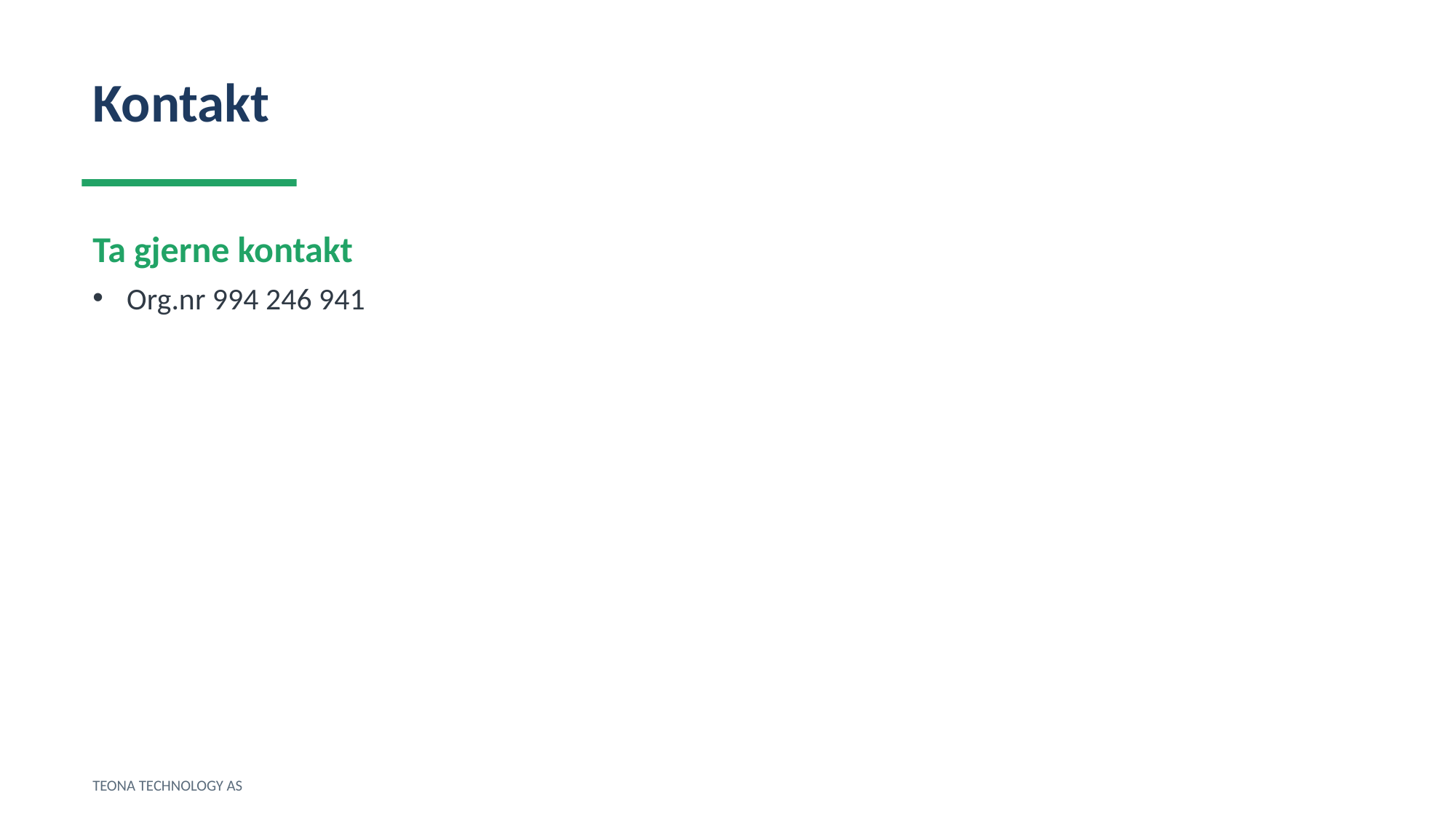

Kontakt

Ta gjerne kontakt
Org.nr 994 246 941
TEONA TECHNOLOGY AS